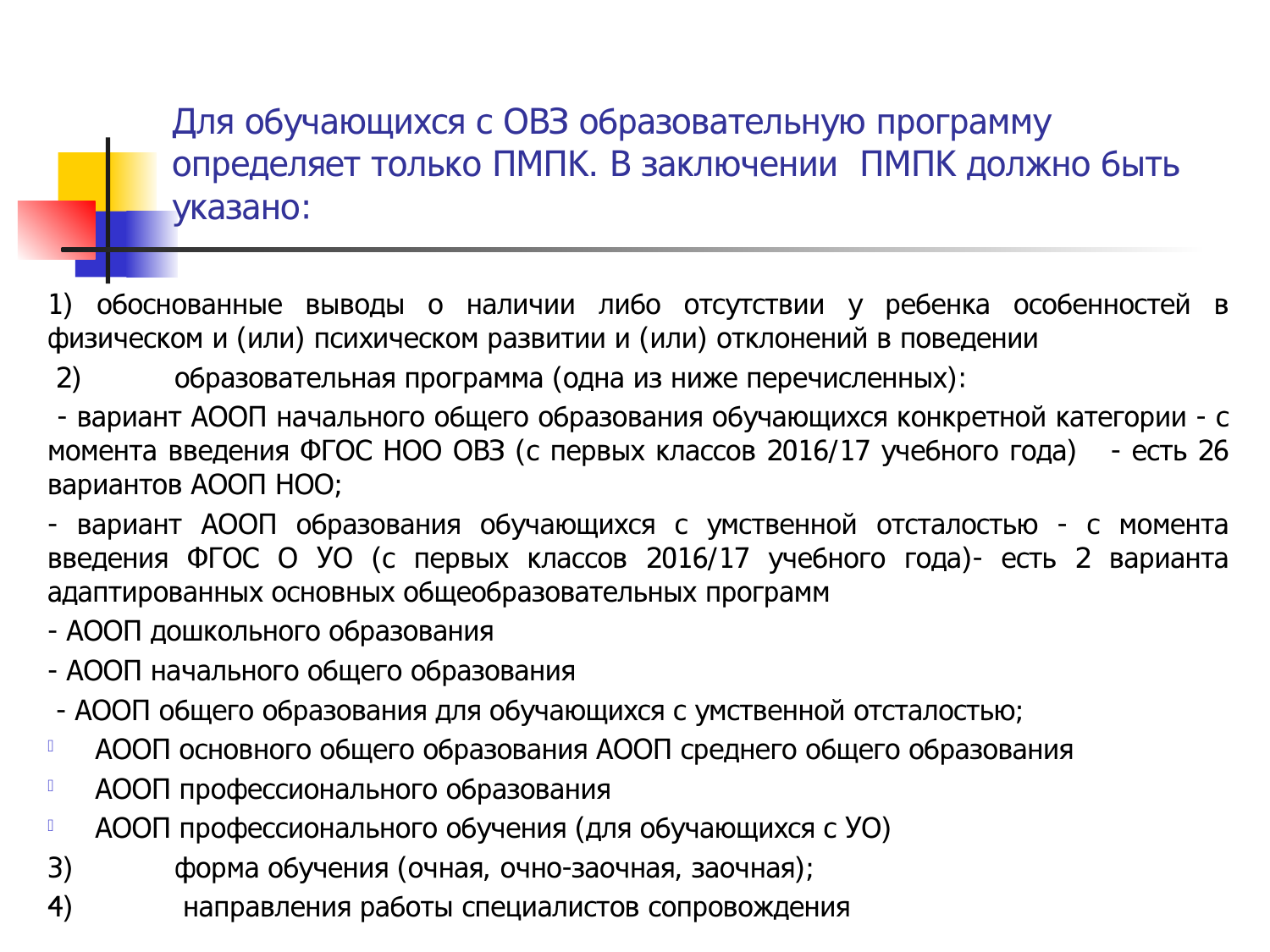

# Для обучающихся с ОВЗ образовательную программу определяет только ПМПК. В заключении  ПМПК должно быть указано:
1) обоснованные выводы о наличии либо отсутствии у ребенка особенностей в физическом и (или) психическом развитии и (или) отклонений в поведении
 2)	образовательная программа (одна из ниже перечисленных):
 - вариант АООП начального общего образования обучающихся конкретной категории - с момента введения ФГОС НОО ОВЗ (с первых классов 2016/17 учебного года)   - есть 26 вариантов АООП НОО;
- вариант АООП образования обучающихся с умственной отсталостью - с момента введения ФГОС О УО (с первых классов 2016/17 учебного года)- есть 2 варианта адаптированных основных общеобразовательных программ
- АООП дошкольного образования
- АООП начального общего образования
 - АООП общего образования для обучающихся с умственной отсталостью;
АООП основного общего образования АООП среднего общего образования
АООП профессионального образования
АООП профессионального обучения (для обучающихся с УО)
3)	форма обучения (очная, очно-заочная, заочная);
4)	 направления работы специалистов сопровождения